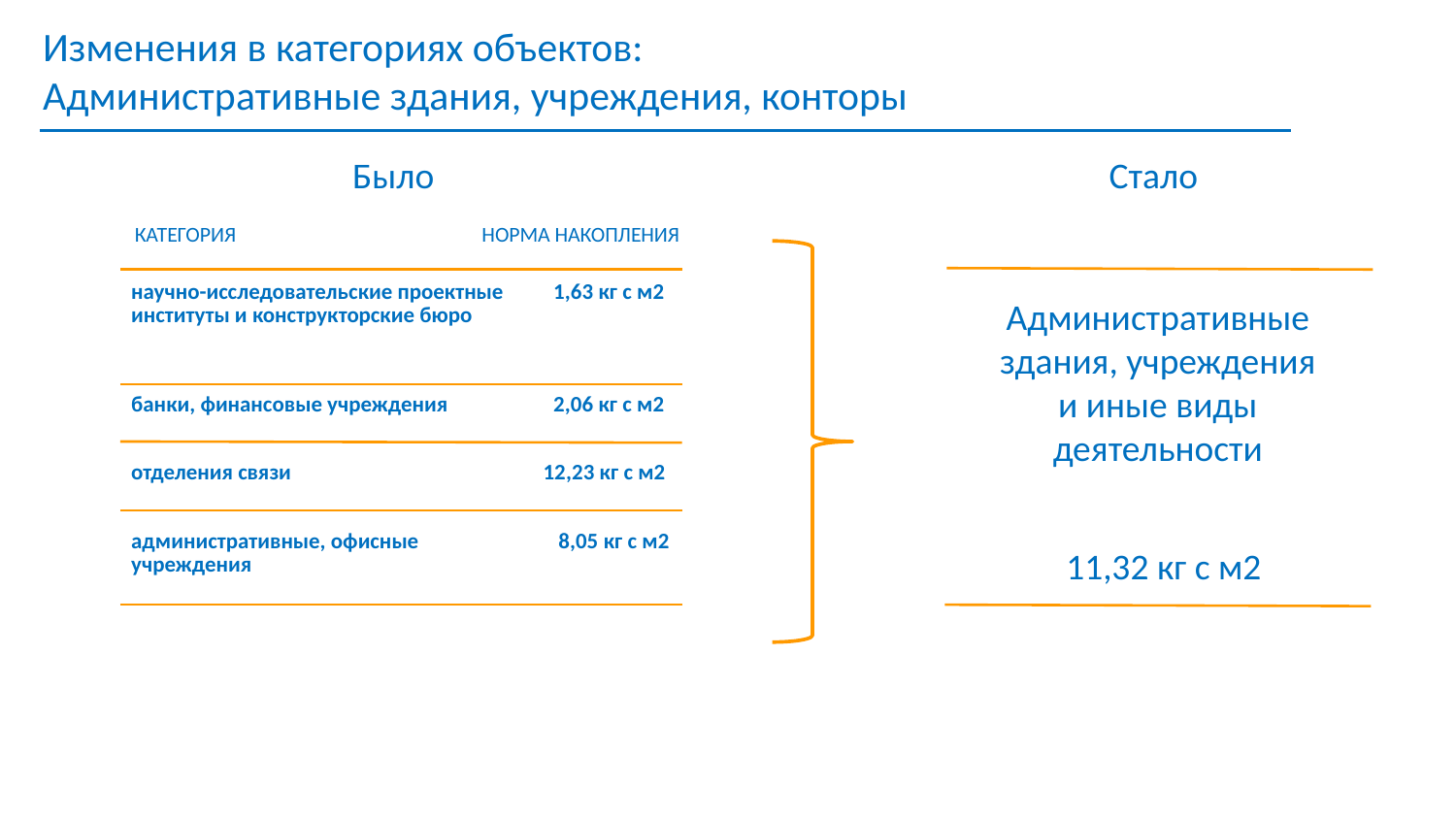

Изменения в категориях объектов:
Административные здания, учреждения, конторы
Было
Стало
НОРМА НАКОПЛЕНИЯ
КАТЕГОРИЯ

| научно-исследовательские проектные институты и конструкторские бюро | 1,63 кг с м2 |
| --- | --- |
| банки, финансовые учреждения | 2,06 кг с м2 |
| отделения связи | 12,23 кг с м2 |
| административные, офисные учреждения | 8,05 кг с м2 |
Административные здания, учреждения и иные виды деятельности
11,32 кг с м2